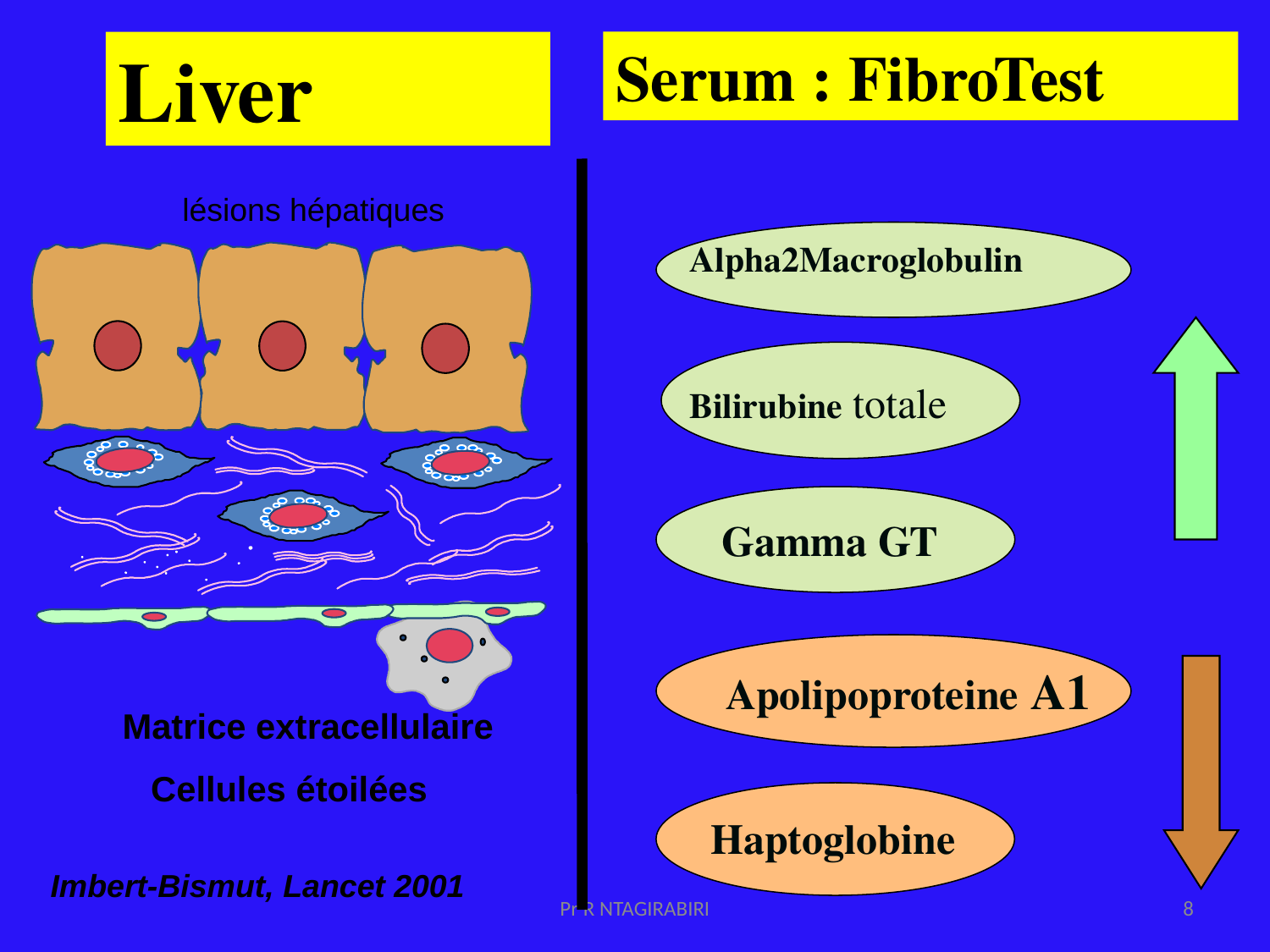

Liver
Serum : FibroTest

lésions hépatiques

Alpha2Macroglobulin

Bilirubine totale

   Gamma GT

Apolipoproteine A1

Matrice extracellulaire
Cellules étoilées

Haptoglobine
Imbert-Bismut, Lancet 2001
Pr R NTAGIRABIRI
8